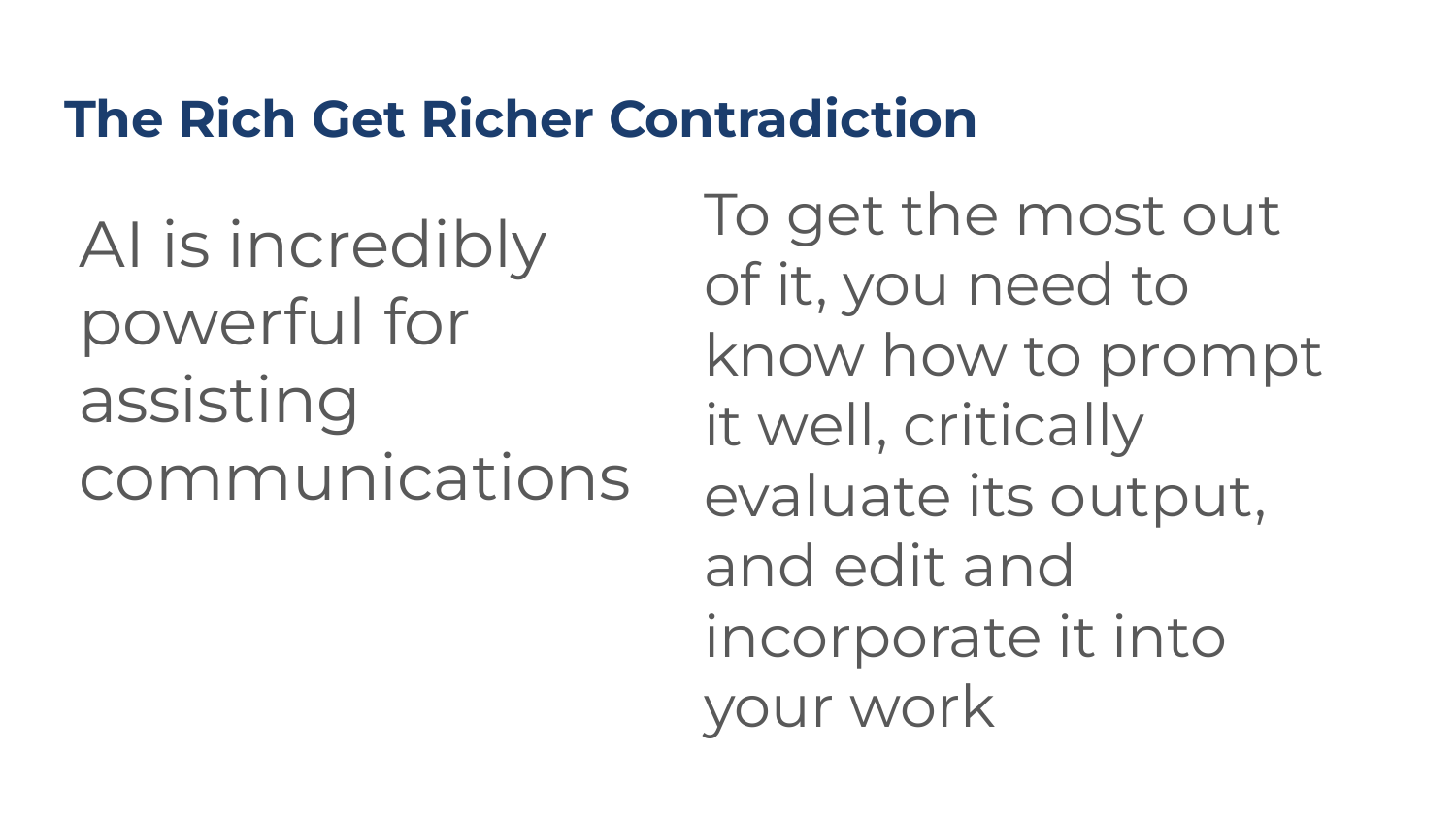

The Rich Get Richer Contradiction
To get the most out of it, you need to know how to prompt it well, critically evaluate its output, and edit and incorporate it into your work
AI is incredibly powerful for assisting communications